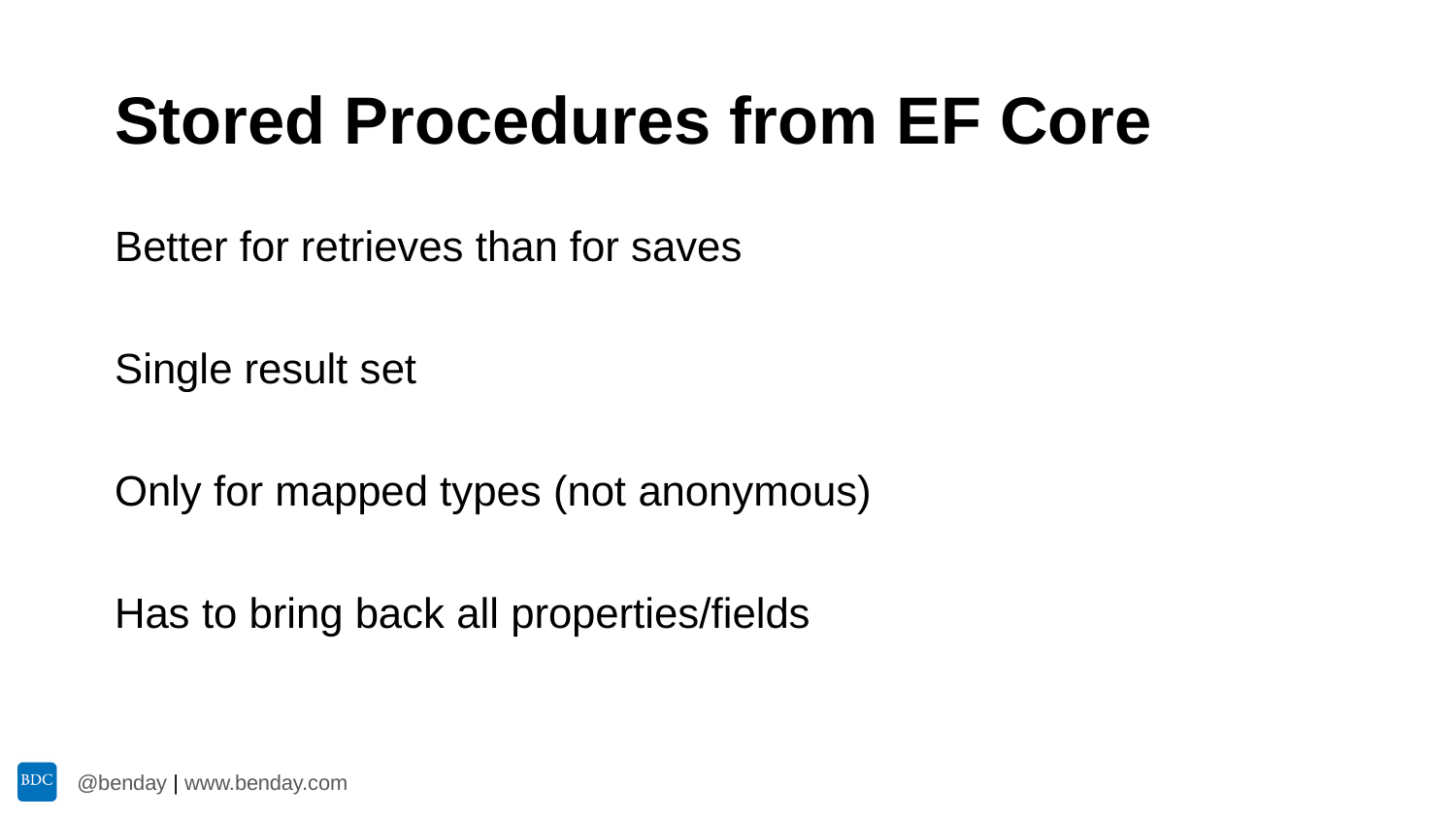

# Stored Procedures from EF Core
Better for retrieves than for saves

Single result set

Only for mapped types (not anonymous)

Has to bring back all properties/fields